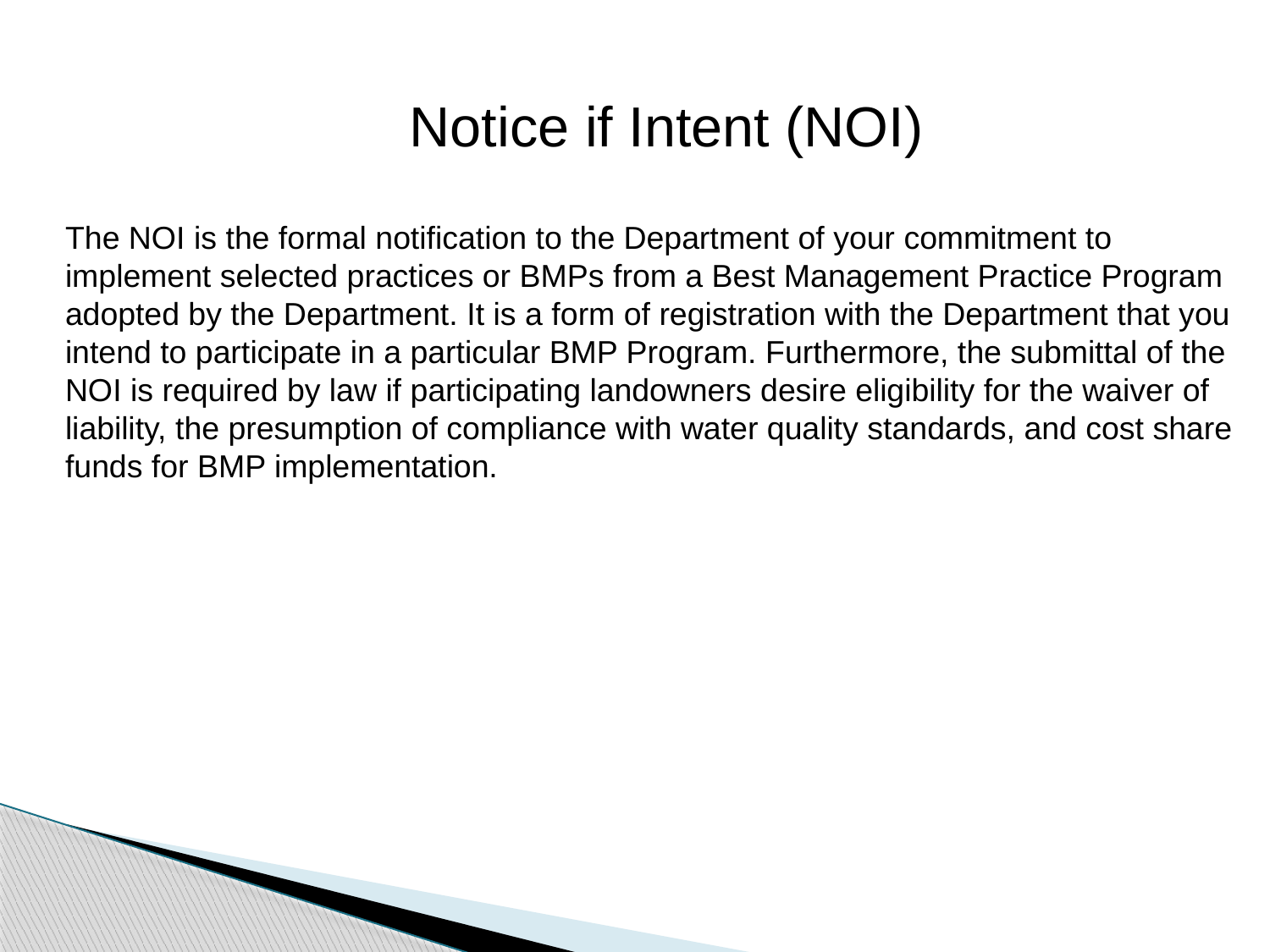

Notice if Intent (NOI)
The NOI is the formal notification to the Department of your commitment to implement selected practices or BMPs from a Best Management Practice Program adopted by the Department. It is a form of registration with the Department that you intend to participate in a particular BMP Program. Furthermore, the submittal of the NOI is required by law if participating landowners desire eligibility for the waiver of liability, the presumption of compliance with water quality standards, and cost share funds for BMP implementation.